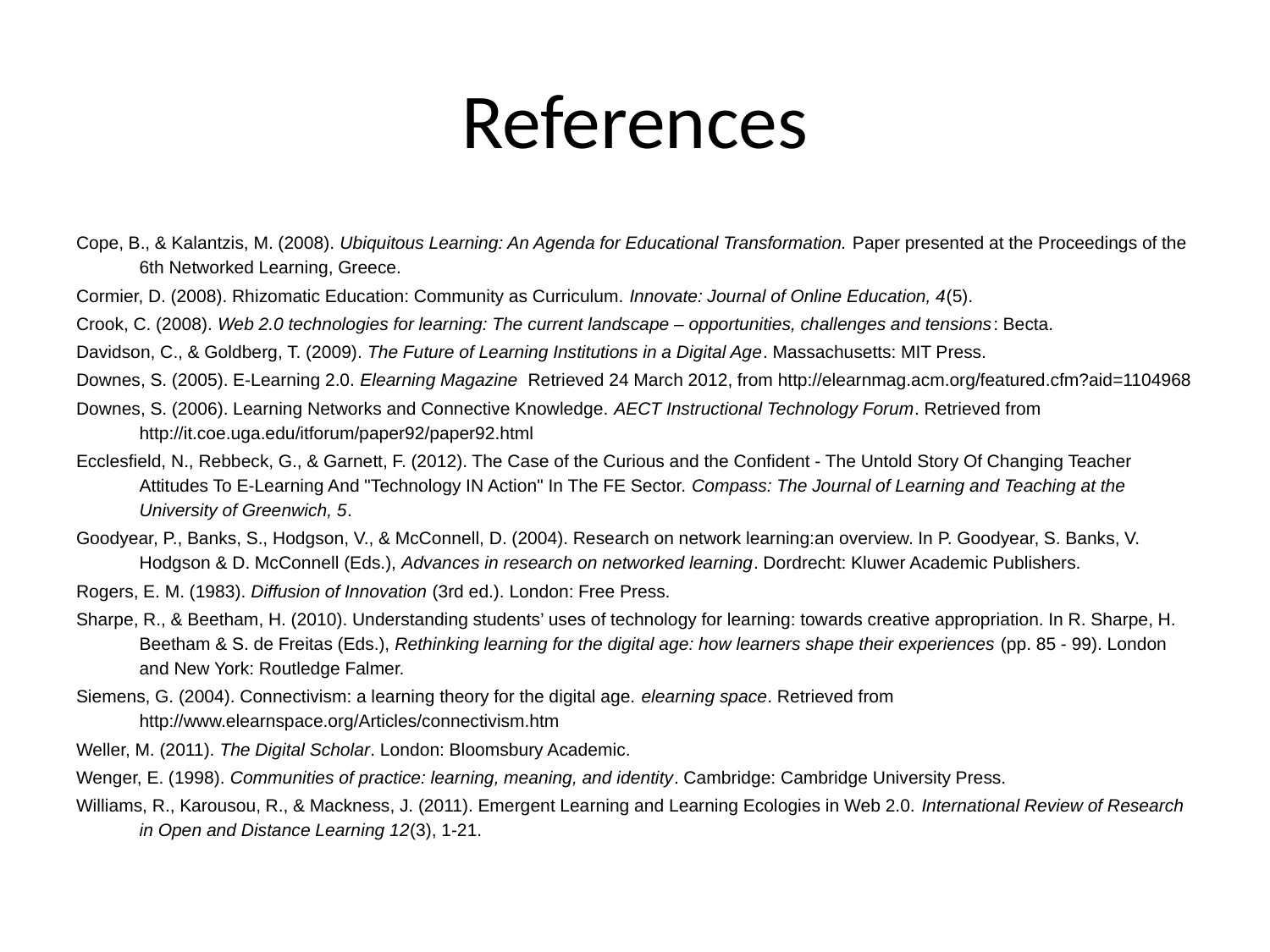

# References
Cope, B., & Kalantzis, M. (2008). Ubiquitous Learning: An Agenda for Educational Transformation. Paper presented at the Proceedings of the 6th Networked Learning, Greece.
Cormier, D. (2008). Rhizomatic Education: Community as Curriculum. Innovate: Journal of Online Education, 4(5).
Crook, C. (2008). Web 2.0 technologies for learning: The current landscape – opportunities, challenges and tensions: Becta.
Davidson, C., & Goldberg, T. (2009). The Future of Learning Institutions in a Digital Age. Massachusetts: MIT Press.
Downes, S. (2005). E-Learning 2.0. Elearning Magazine  Retrieved 24 March 2012, from http://elearnmag.acm.org/featured.cfm?aid=1104968
Downes, S. (2006). Learning Networks and Connective Knowledge. AECT Instructional Technology Forum. Retrieved from http://it.coe.uga.edu/itforum/paper92/paper92.html
Ecclesfield, N., Rebbeck, G., & Garnett, F. (2012). The Case of the Curious and the Confident - The Untold Story Of Changing Teacher Attitudes To E-Learning And "Technology IN Action" In The FE Sector. Compass: The Journal of Learning and Teaching at the University of Greenwich, 5.
Goodyear, P., Banks, S., Hodgson, V., & McConnell, D. (2004). Research on network learning:an overview. In P. Goodyear, S. Banks, V. Hodgson & D. McConnell (Eds.), Advances in research on networked learning. Dordrecht: Kluwer Academic Publishers.
Rogers, E. M. (1983). Diffusion of Innovation (3rd ed.). London: Free Press.
Sharpe, R., & Beetham, H. (2010). Understanding students’ uses of technology for learning: towards creative appropriation. In R. Sharpe, H. Beetham & S. de Freitas (Eds.), Rethinking learning for the digital age: how learners shape their experiences (pp. 85 - 99). London and New York: Routledge Falmer.
Siemens, G. (2004). Connectivism: a learning theory for the digital age. elearning space. Retrieved from http://www.elearnspace.org/Articles/connectivism.htm
Weller, M. (2011). The Digital Scholar. London: Bloomsbury Academic.
Wenger, E. (1998). Communities of practice: learning, meaning, and identity. Cambridge: Cambridge University Press.
Williams, R., Karousou, R., & Mackness, J. (2011). Emergent Learning and Learning Ecologies in Web 2.0. International Review of Research in Open and Distance Learning 12(3), 1-21.